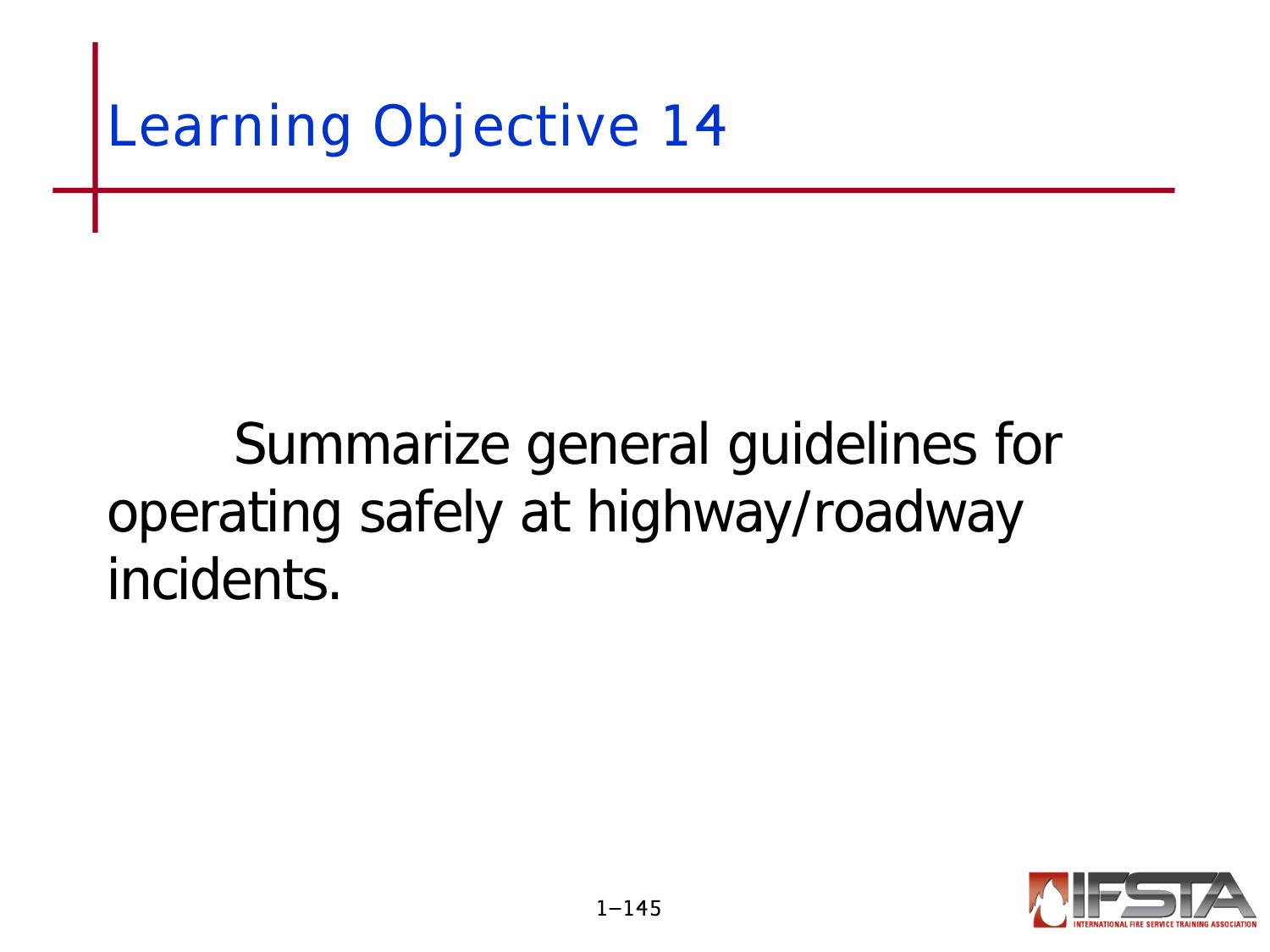

# Learning Objective 14

	Summarize general guidelines for 	operating safely at highway/roadway 	incidents.
1–145